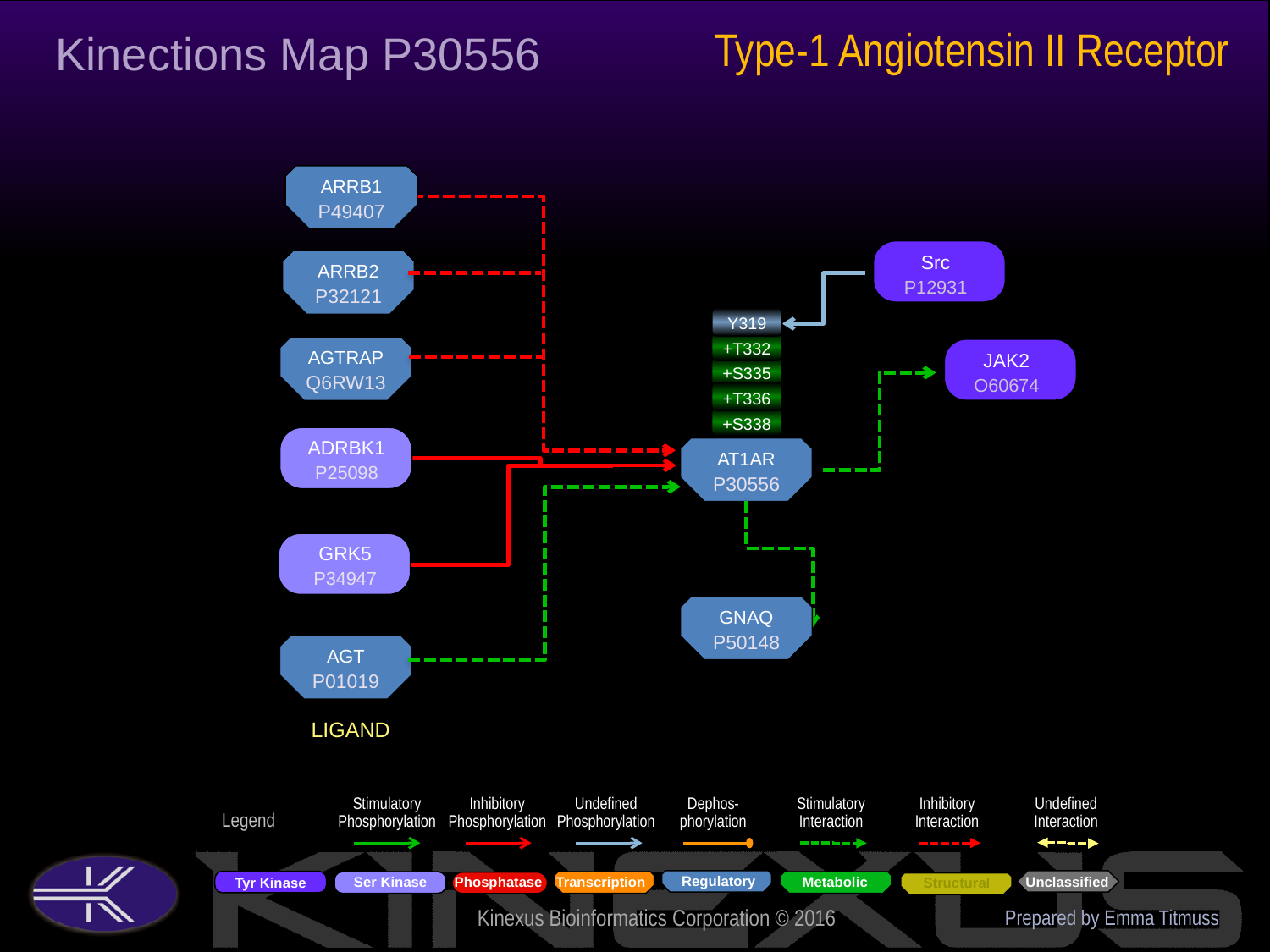

Type-1 Angiotensin II Receptor
Kinections Map P30556

ARRB1
P49407

Src
P12931

ARRB2
P32121
Y319

+T332

AGTRAP
Q6RW13

JAK2
O60674
+S335

+T336

+S338

ADRBK1
P25098

AT1AR
P30556
GRK5
P34947

GNAQ
P50148

AGT
P01019
LIGAND
Prepared by Emma Titmuss